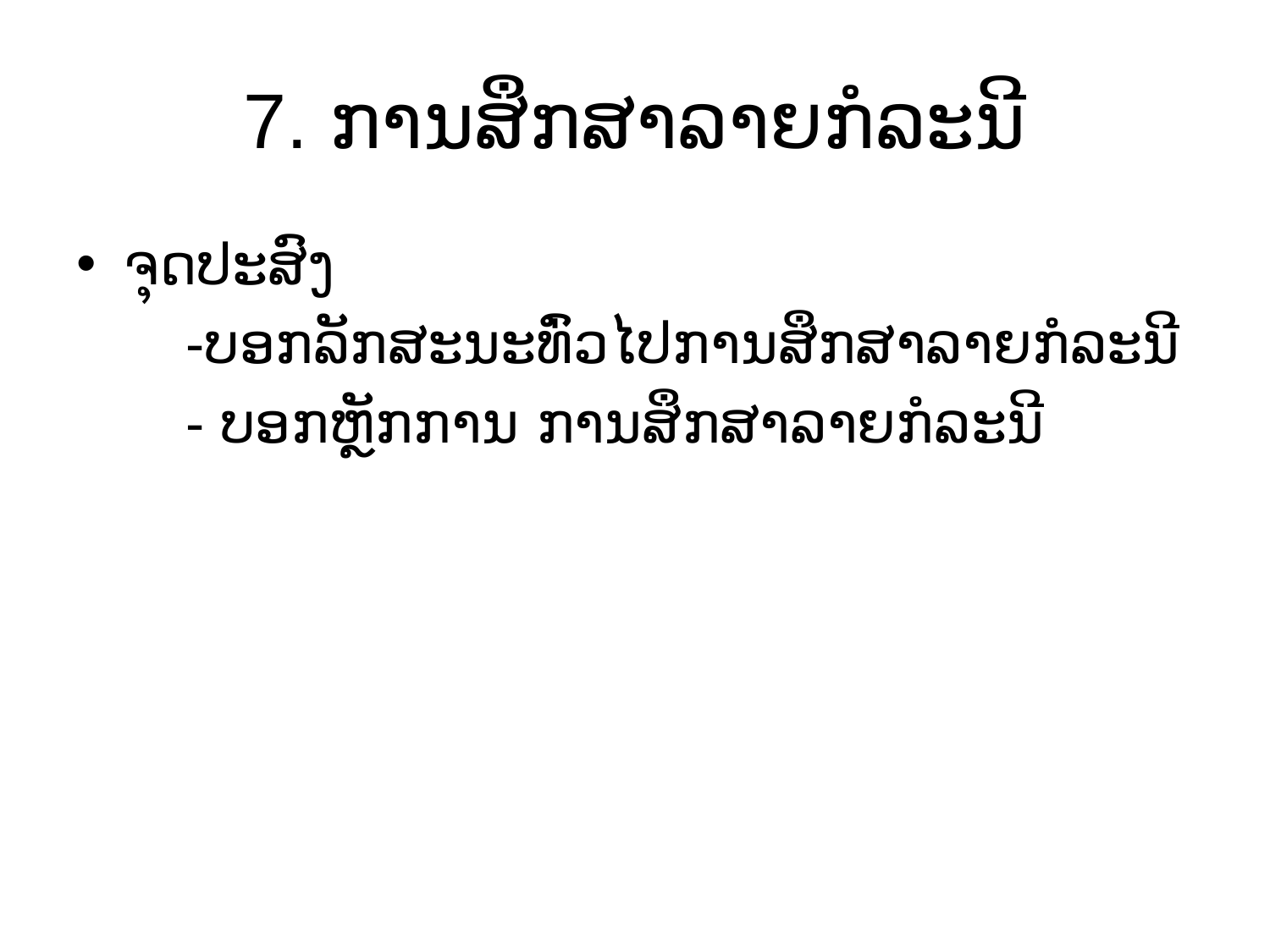

# 7. ການສຶກສາລາຍກໍລະນີ
ຈຸດປະສົງ
       -​ບອກລັກສະນະທົ່ວໄປການສຶກສາລາຍກໍລະນີ
       - ບອກຫຼັກການ ການສຶກສາລາຍກໍລະນີ